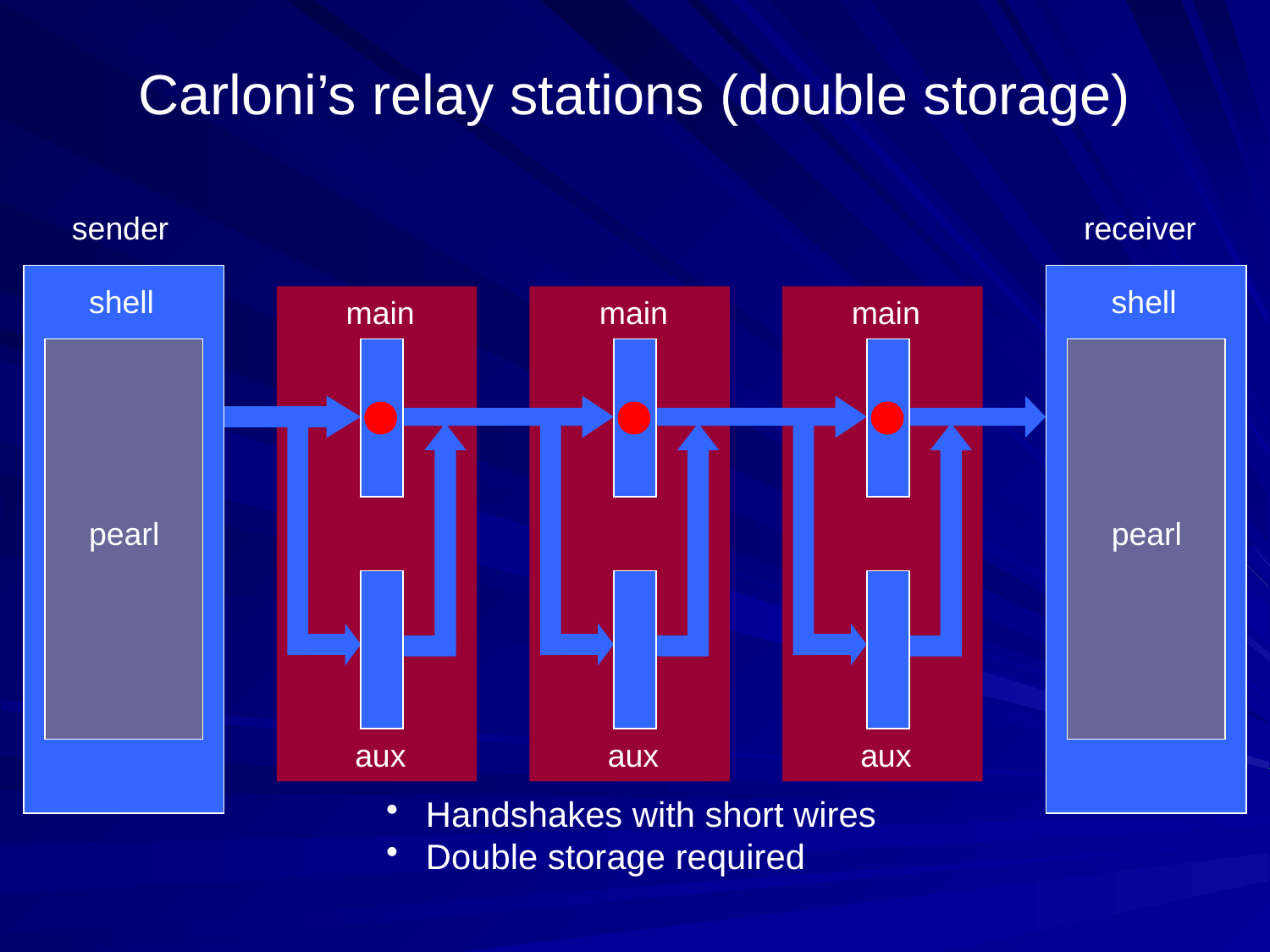

# Carloni’s relay stations (double storage)
sender

shell

pearl
receiver

shell

pearl

main
main
main

aux
aux
aux

 Handshakes with short wires
 Double storage required